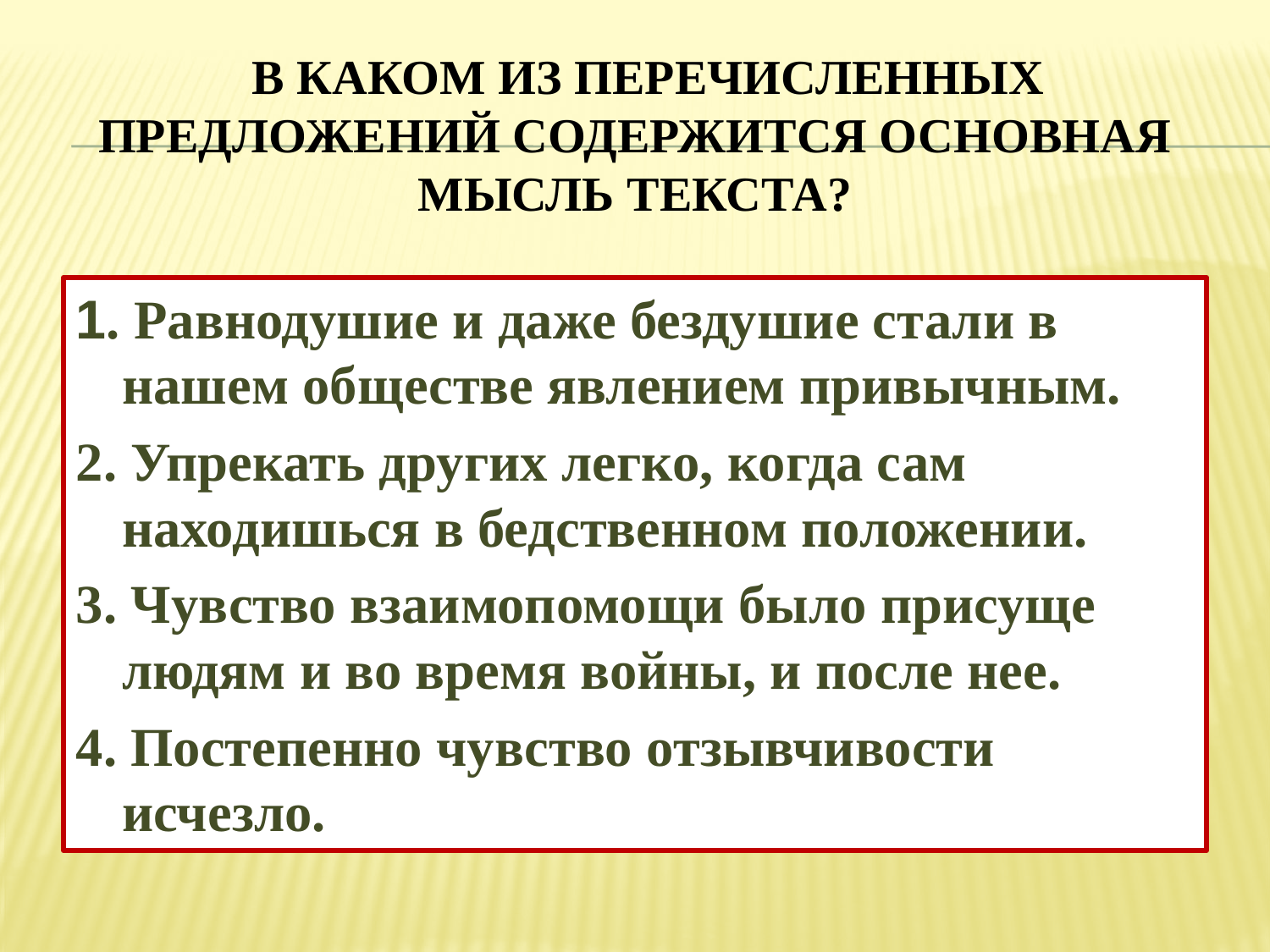

# В каком из перечисленных предложений содержится основная мысль текста?
1. Равнодушие и даже бездушие стали в нашем обществе явлением привычным.
2. Упрекать других легко, когда сам находишься в бедственном положении.
3. Чувство взаимопомощи было присуще людям и во время войны, и после нее.
4. Постепенно чувство отзывчивости исчезло.